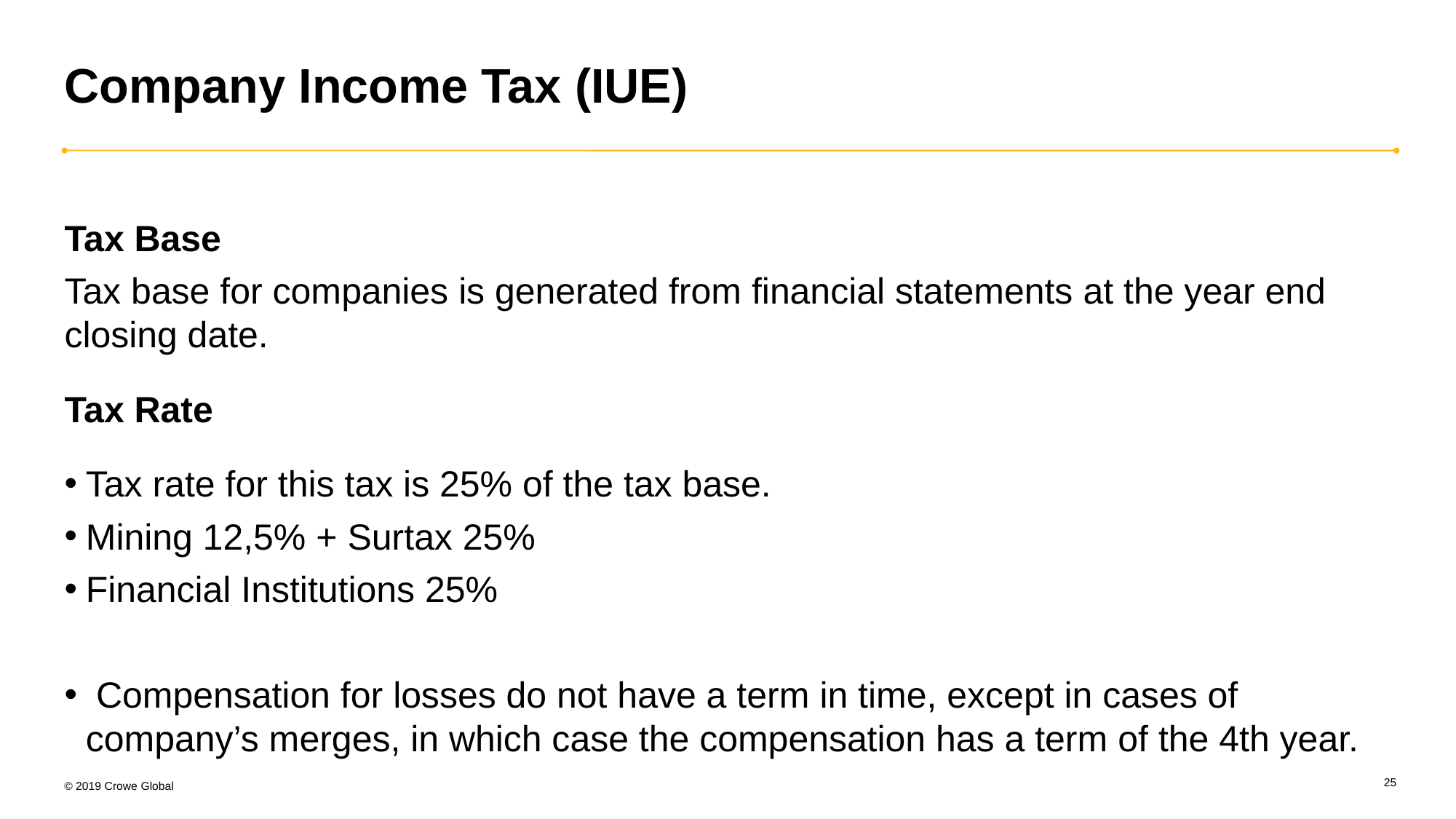

# Company Income Tax (IUE)
Tax Base
Tax base for companies is generated from financial statements at the year end closing date.

Tax Rate

Tax rate for this tax is 25% of the tax base.
Mining 12,5% + Surtax 25%
Financial Institutions 25%

 Compensation for losses do not have a term in time, except in cases of company’s merges, in which case the compensation has a term of the 4th year.